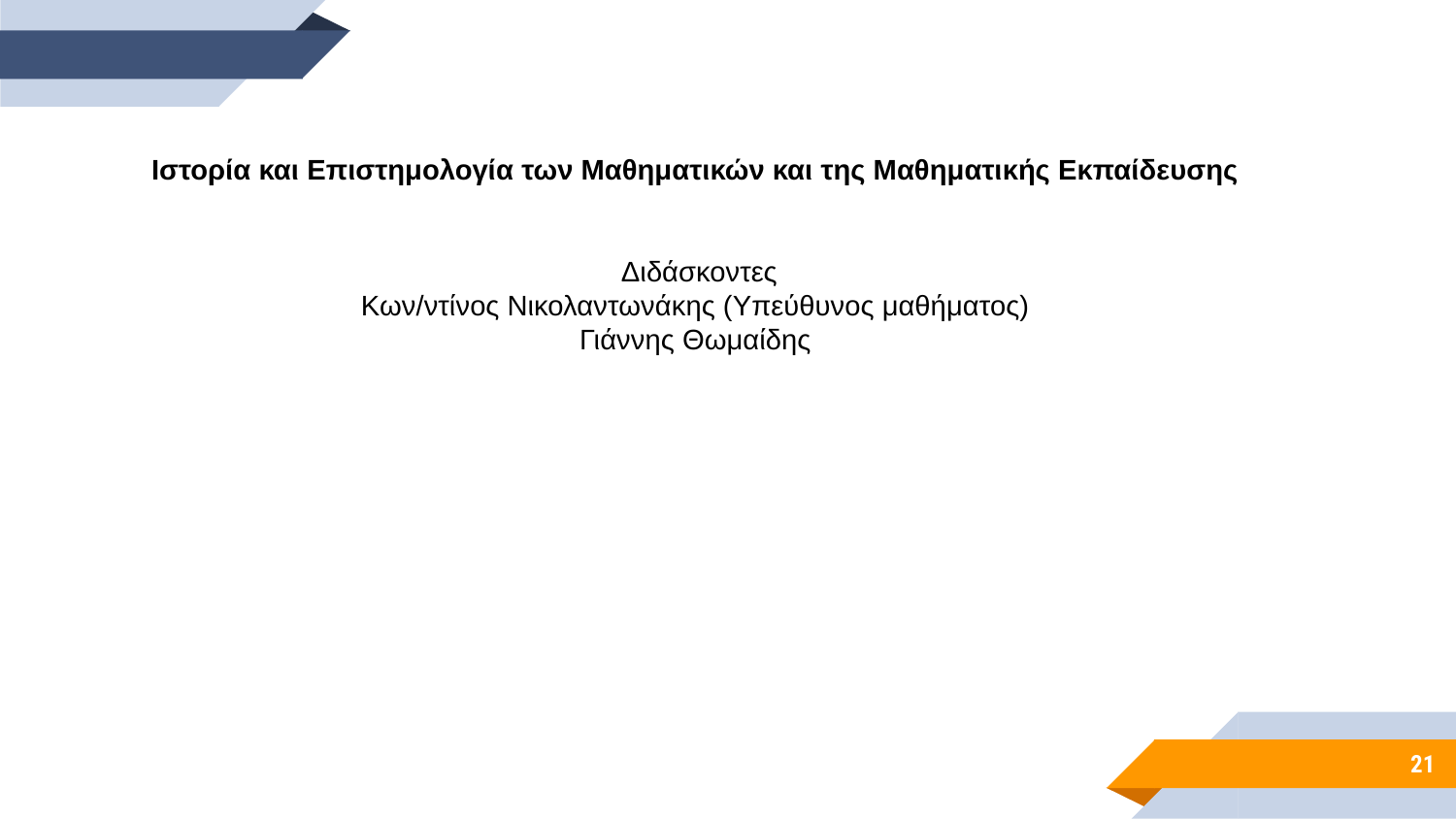

Ιστορία και Επιστημολογία των Μαθηματικών και της Μαθηματικής Εκπαίδευσης

 Διδάσκοντες
Κων/ντίνος Νικολαντωνάκης (Υπεύθυνος μαθήματος)
Γιάννης Θωμαίδης

21